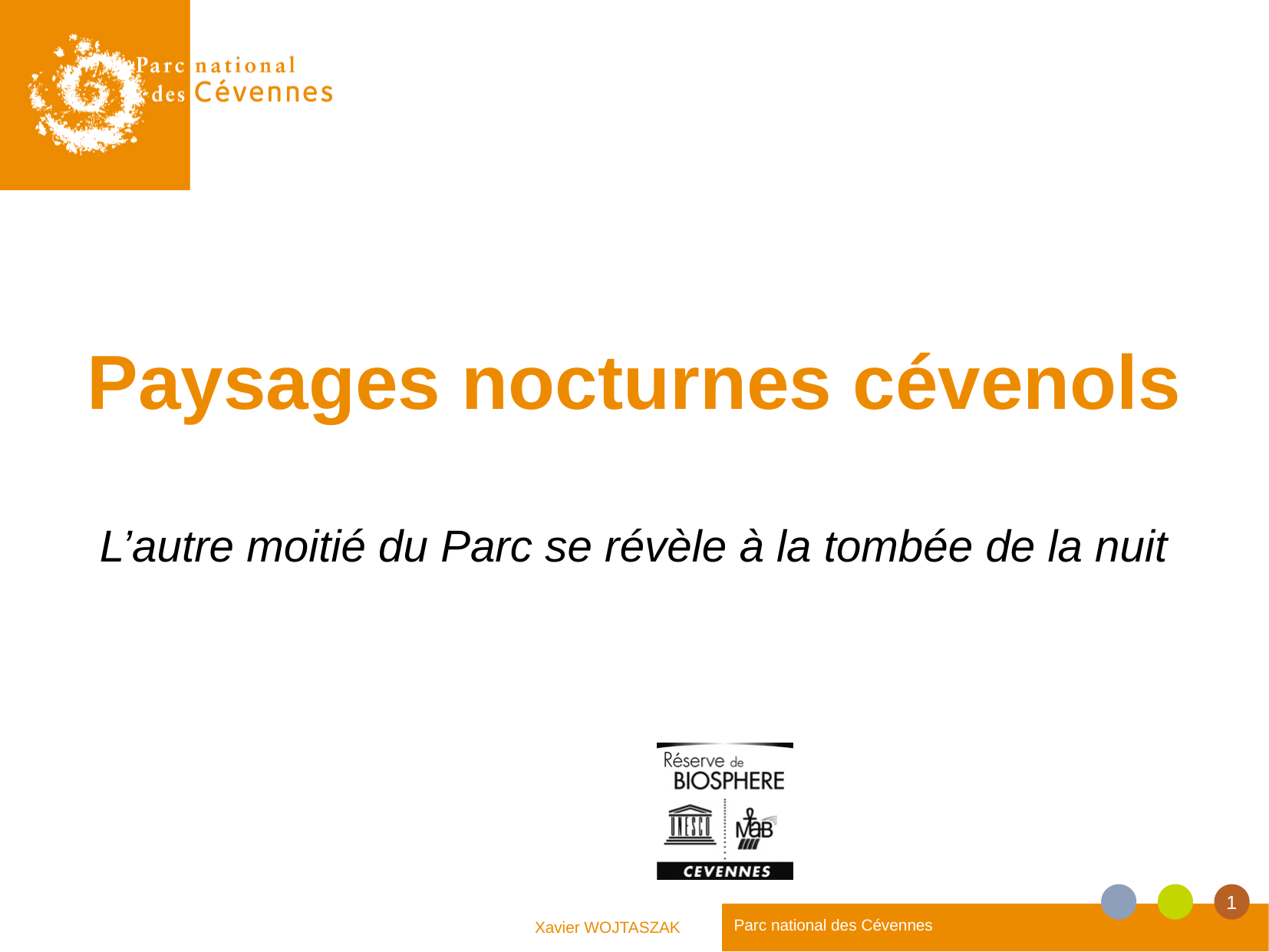

# Paysages nocturnes cévenols
L’autre moitié du Parc se révèle à la tombée de la nuit